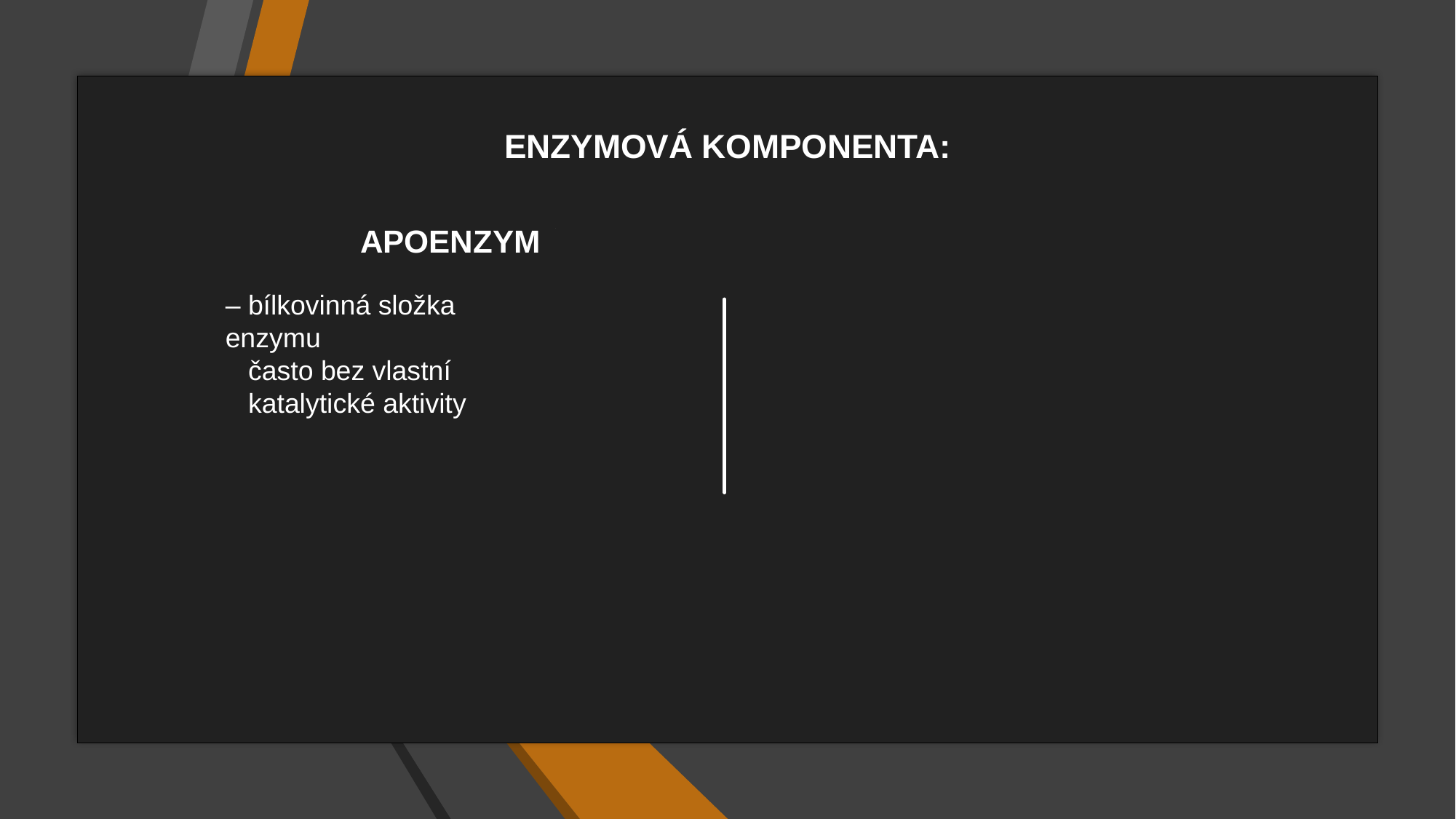

ENZYMOVÁ KOMPONENTA:
                          APOENZYM
– bílkovinná složka enzymu
   často bez vlastní
   katalytické aktivity